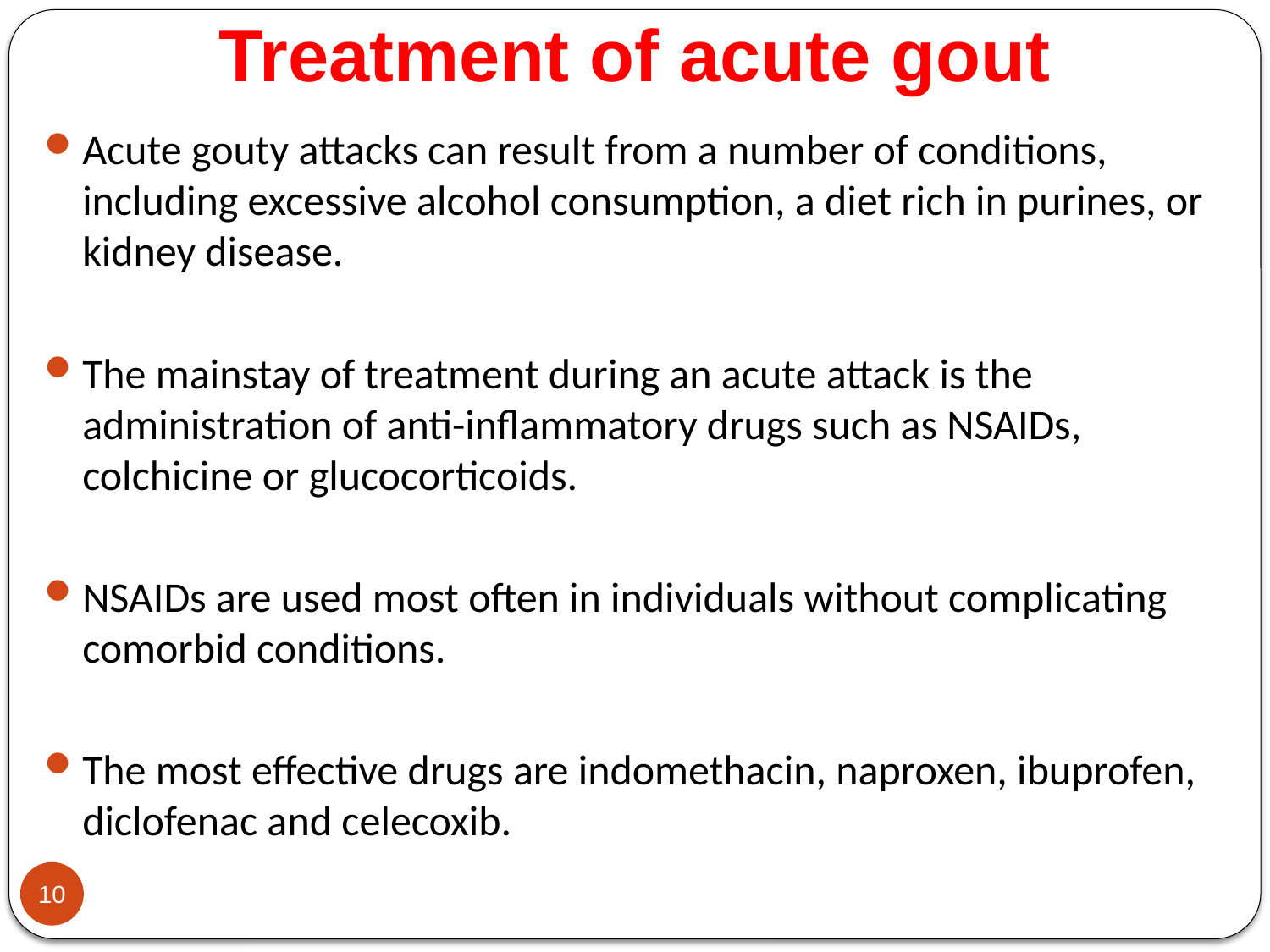

# Treatment of acute gout
Acute gouty attacks can result from a number of conditions, including excessive alcohol consumption, a diet rich in purines, or kidney disease.

The mainstay of treatment during an acute attack is the administration of anti-inflammatory drugs such as NSAIDs, colchicine or glucocorticoids.

NSAIDs are used most often in individuals without complicating comorbid conditions.

The most effective drugs are indomethacin, naproxen, ibuprofen, diclofenac and celecoxib.

10